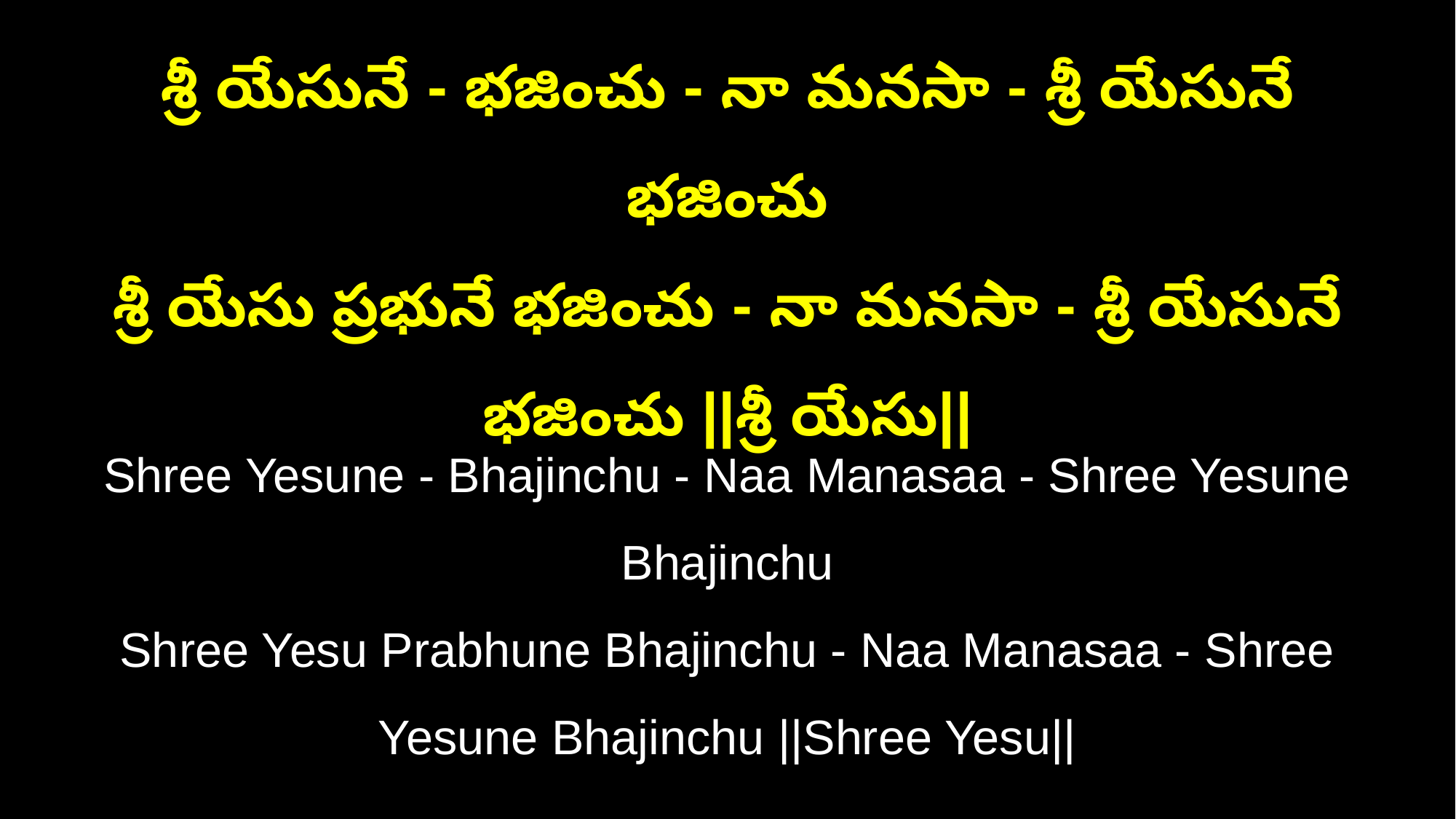

శ్రీ యేసునే - భజించు - నా మనసా - శ్రీ యేసునే భజించు
శ్రీ యేసు ప్రభునే భజించు - నా మనసా - శ్రీ యేసునే భజించు ||శ్రీ యేసు||
Shree Yesune - Bhajinchu - Naa Manasaa - Shree Yesune Bhajinchu
Shree Yesu Prabhune Bhajinchu - Naa Manasaa - Shree Yesune Bhajinchu ||Shree Yesu||